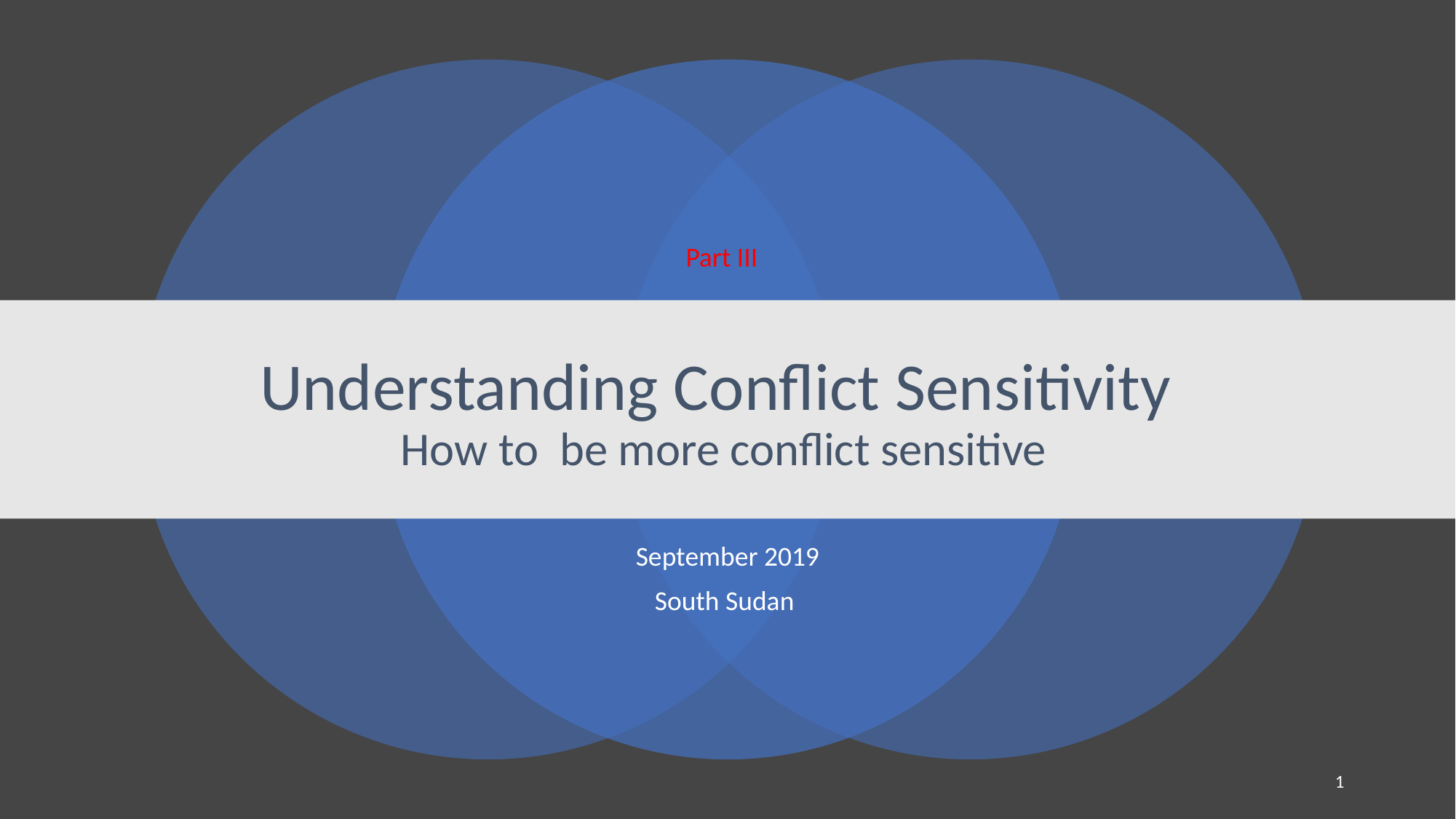

Part III

# Understanding Conflict Sensitivity How to  be more conflict sensitive
September 2019
South Sudan
1